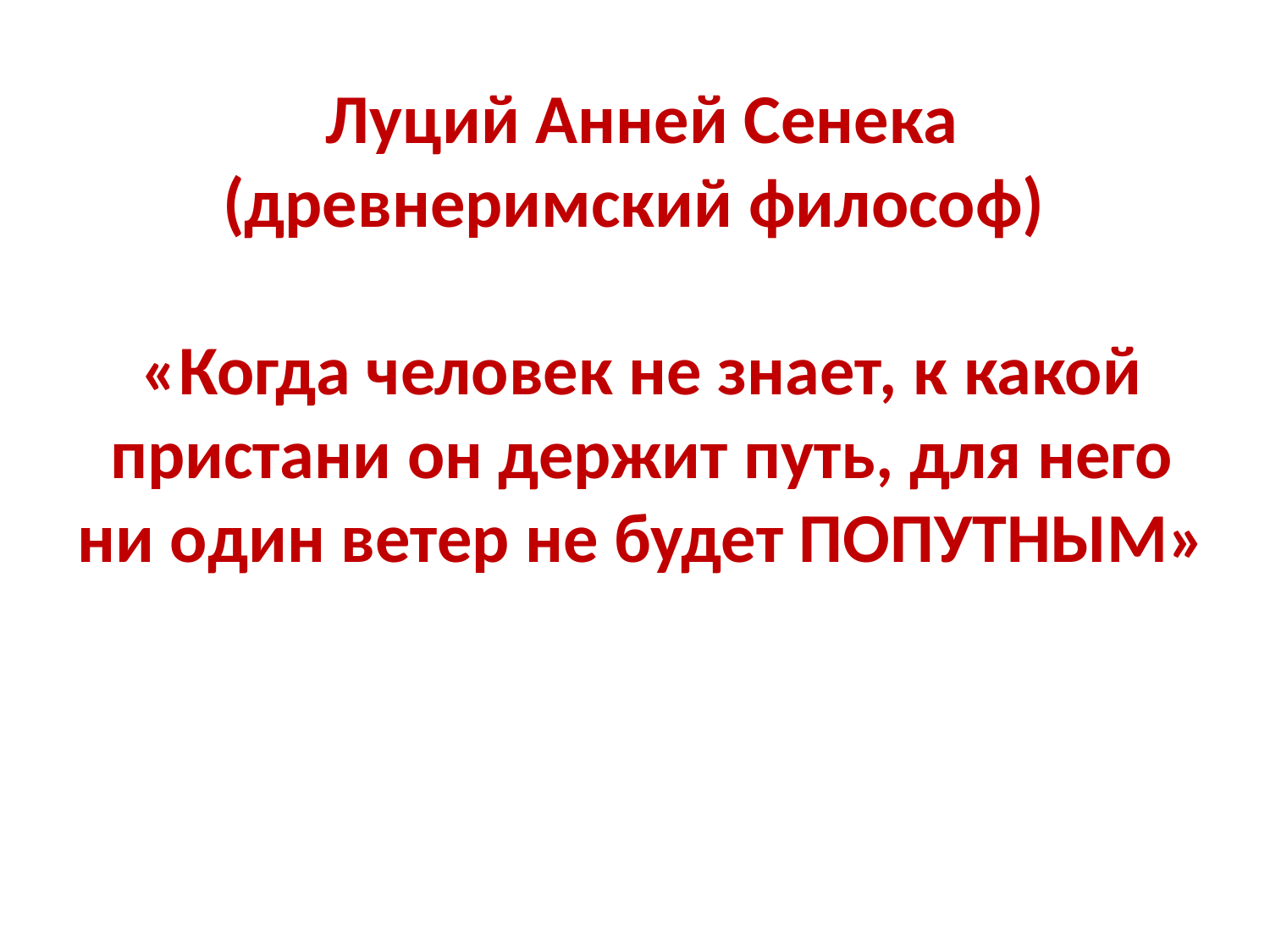

# Луций Анней Сенека (древнеримский философ) «Когда человек не знает, к какой пристани он держит путь, для него ни один ветер не будет ПОПУТНЫМ»